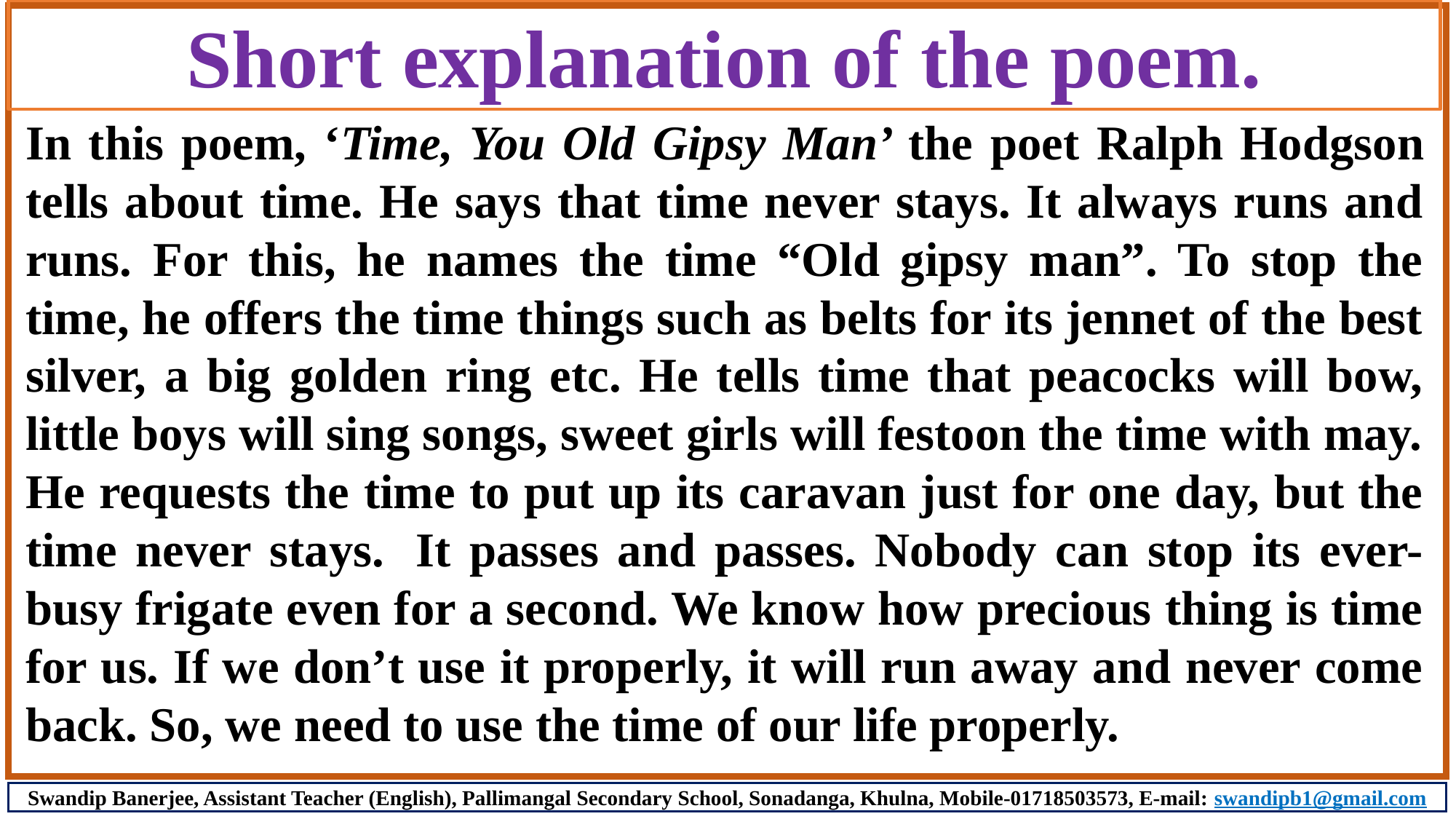

Short explanation of the poem.
In this poem, ‘Time, You Old Gipsy Man’ the poet Ralph Hodgson tells about time. He says that time never stays. It always runs and runs. For this, he names the time “Old gipsy man”. To stop the time, he offers the time things such as belts for its jennet of the best silver, a big golden ring etc. He tells time that peacocks will bow, little boys will sing songs, sweet girls will festoon the time with may. He requests the time to put up its caravan just for one day, but the time never stays.  It passes and passes. Nobody can stop its ever-busy frigate even for a second. We know how precious thing is time for us. If we don’t use it properly, it will run away and never come back. So, we need to use the time of our life properly.